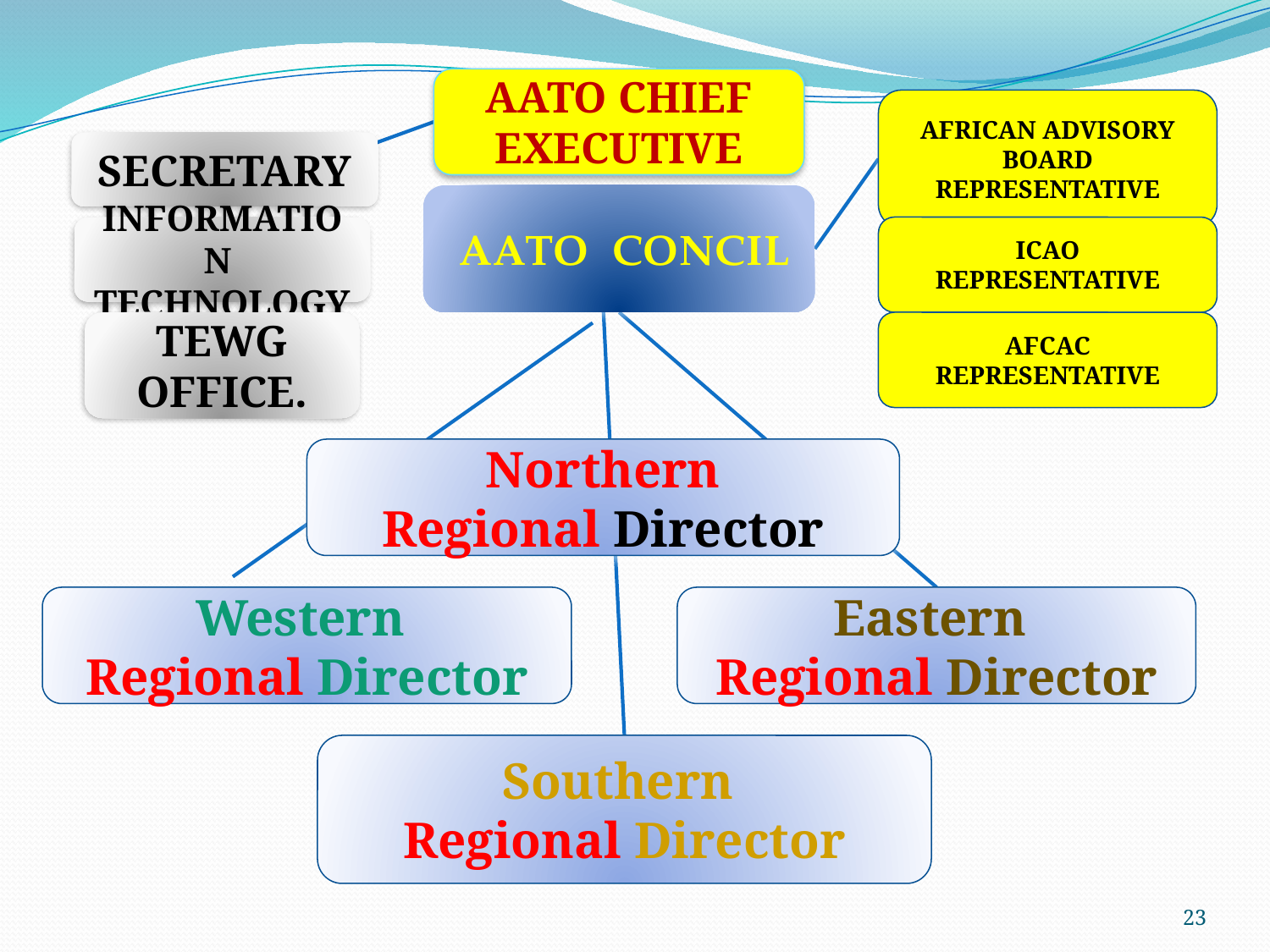

Aato CHIEF EXECUTIVE
AFRICAN Advisory Board representative
Secretary
 AATO  CONCIL
INFORMATION  Technology
ICAO
representative
Tewg OFFICE.
AFCAC
representative
Northern
Regional Director
Western
Regional Director
Eastern
Regional Director
Southern
Regional Director
23